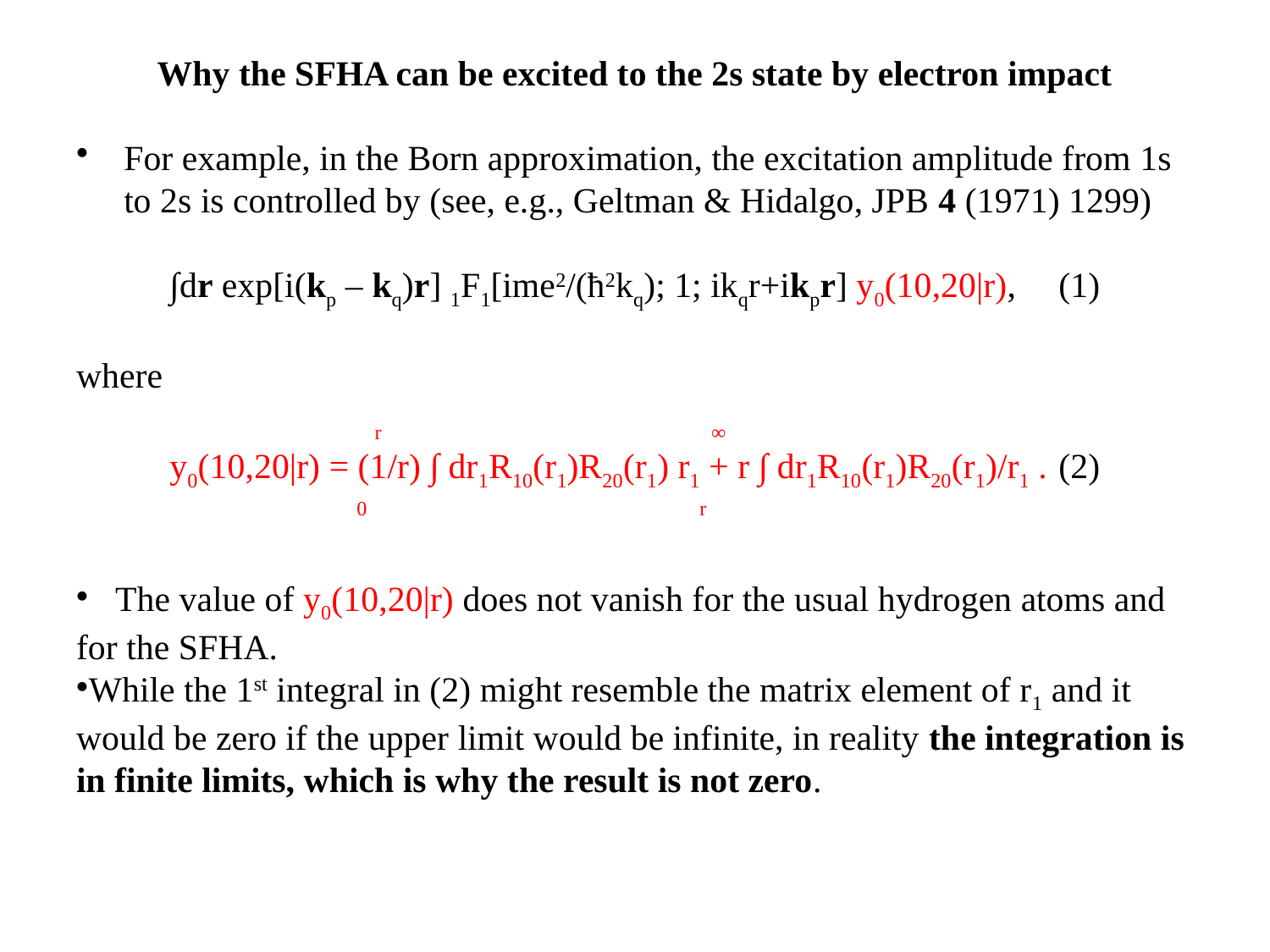

#
Why the SFHA can be excited to the 2s state by electron impact

For example, in the Born approximation, the excitation amplitude from 1s to 2s is controlled by (see, e.g., Geltman & Hidalgo, JPB 4 (1971) 1299)

∫dr exp[i(kp – kq)r] 1F1[ime2/(ħ2kq); 1; ikqr+ikpr] y0(10,20|r), 	(1)

where
		     r			∞
y0(10,20|r) = (1/r) ∫ dr1R10(r1)R20(r1) r1 + r ∫ dr1R10(r1)R20(r1)/r1 .	(2)
		   0		             r

   The value of y0(10,20|r) does not vanish for the usual hydrogen atoms and for the SFHA.
While the 1st integral in (2) might resemble the matrix element of r1 and it would be zero if the upper limit would be infinite, in reality the integration is in finite limits, which is why the result is not zero.